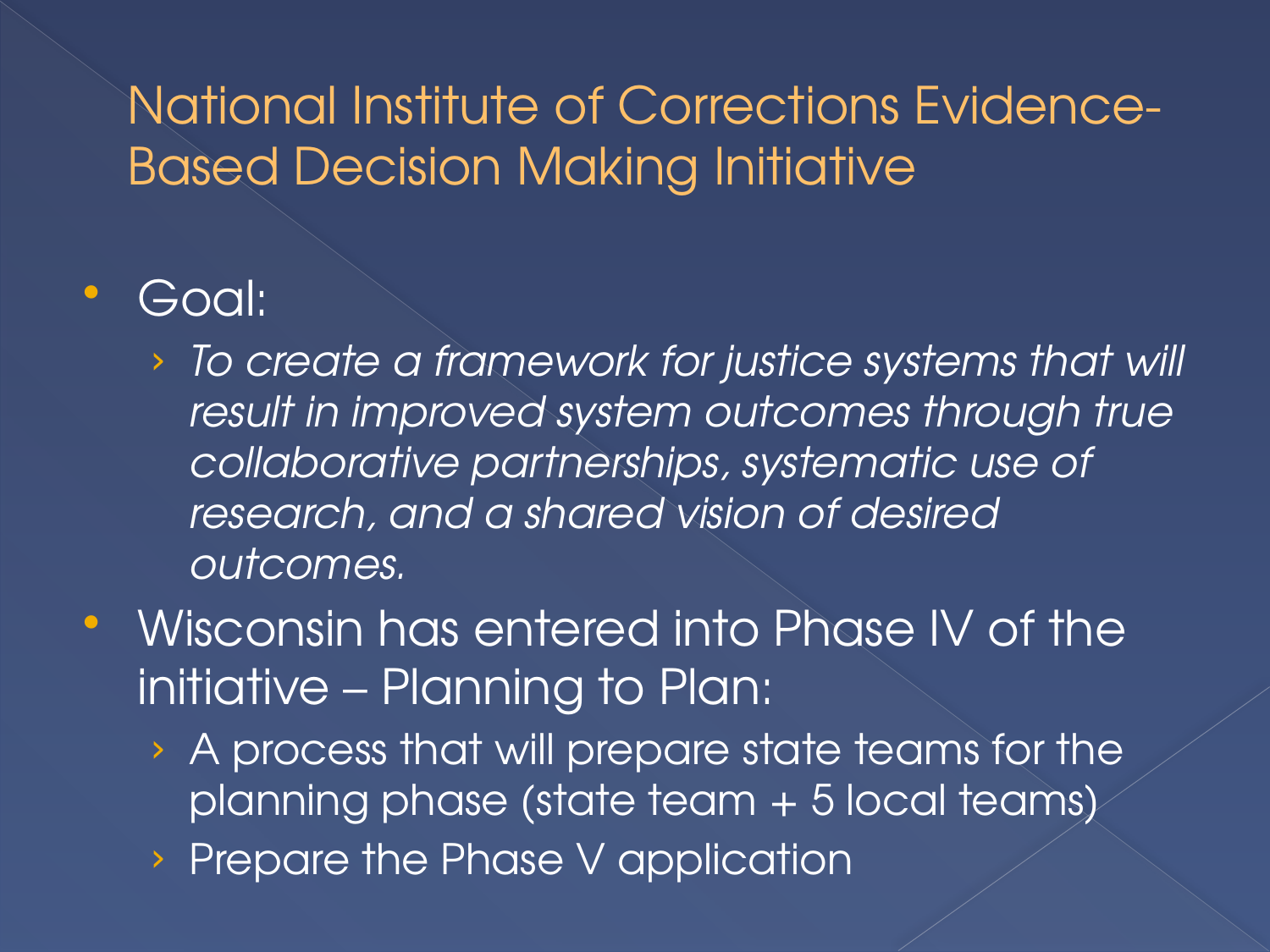

# National Institute of Corrections Evidence-Based Decision Making Initiative
Goal:
To create a framework for justice systems that will result in improved system outcomes through true collaborative partnerships, systematic use of research, and a shared vision of desired outcomes.
Wisconsin has entered into Phase IV of the initiative – Planning to Plan:
A process that will prepare state teams for the planning phase (state team + 5 local teams)
Prepare the Phase V application